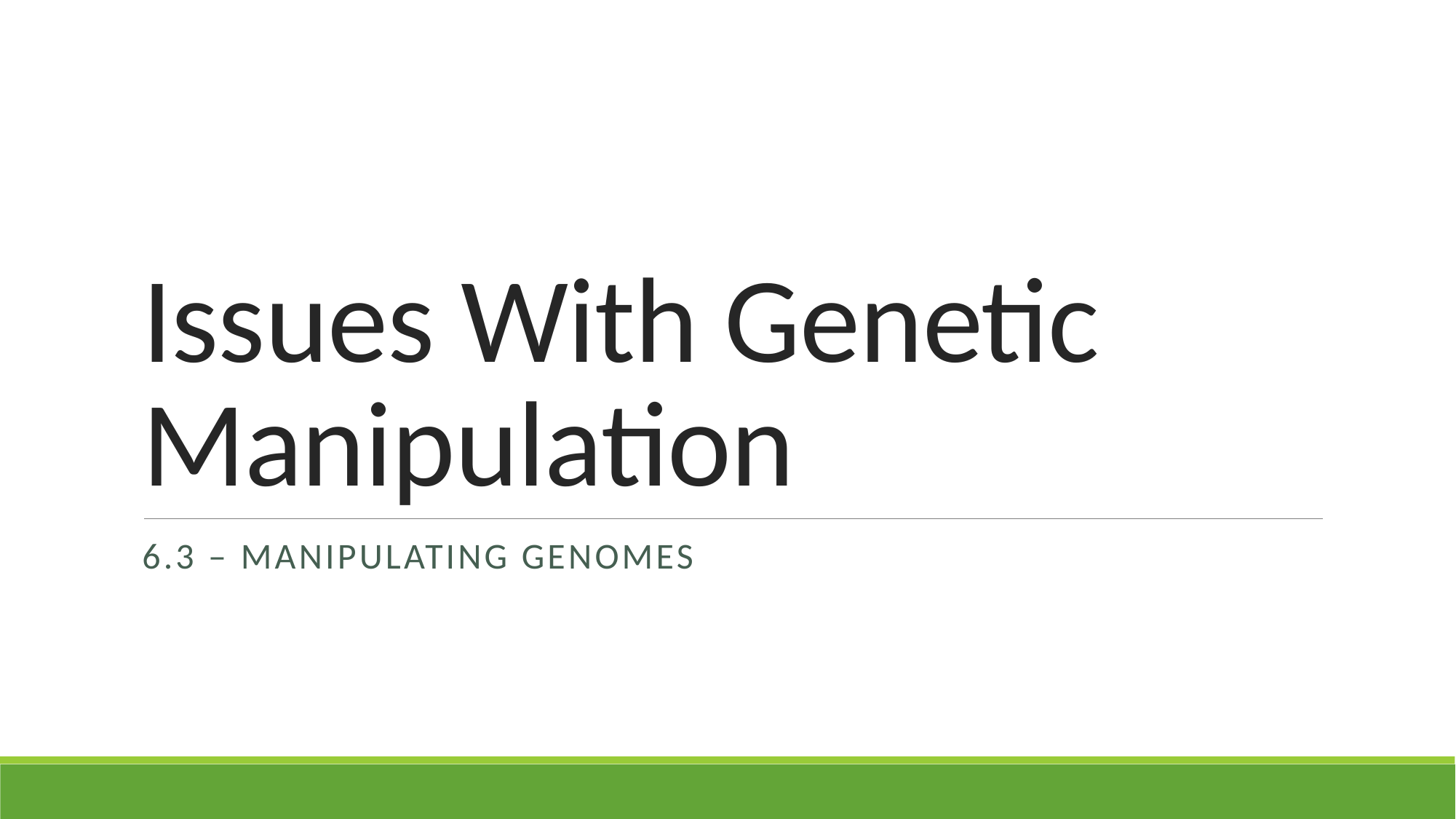

# Issues With Genetic Manipulation
6.3 – Manipulating genomes